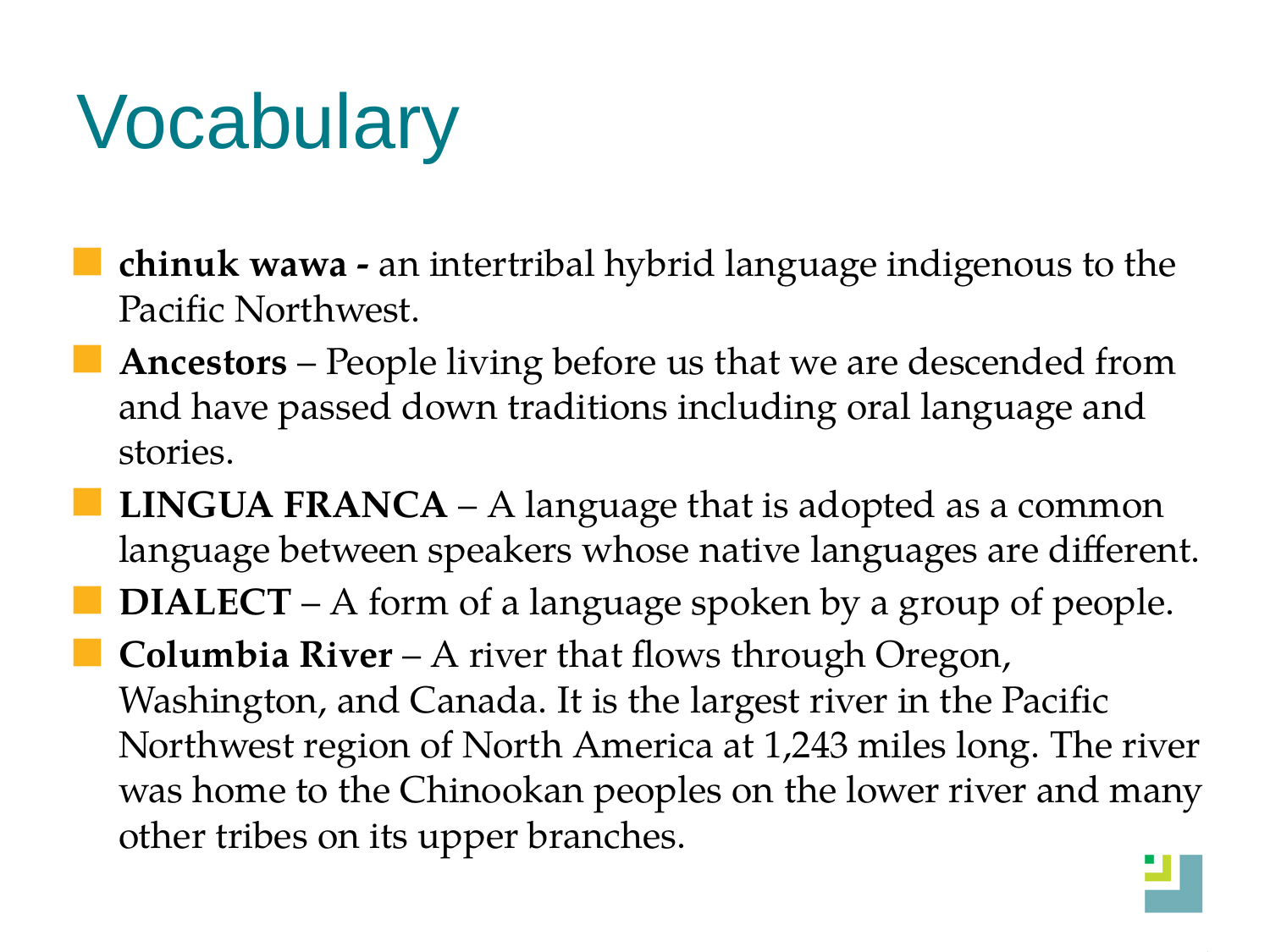

# Vocabulary

chinuk wawa - an intertribal hybrid language indigenous to the Pacific Northwest.
Ancestors – People living before us that we are descended from and have passed down traditions including oral language and stories.
Lingua franca – A language that is adopted as a common language between speakers whose native languages are different.
Dialect – A form of a language spoken by a group of people.
Columbia River – A river that flows through Oregon, Washington, and Canada. It is the largest river in the Pacific Northwest region of North America at 1,243 miles long. The river was home to the Chinookan peoples on the lower river and many other tribes on its upper branches.